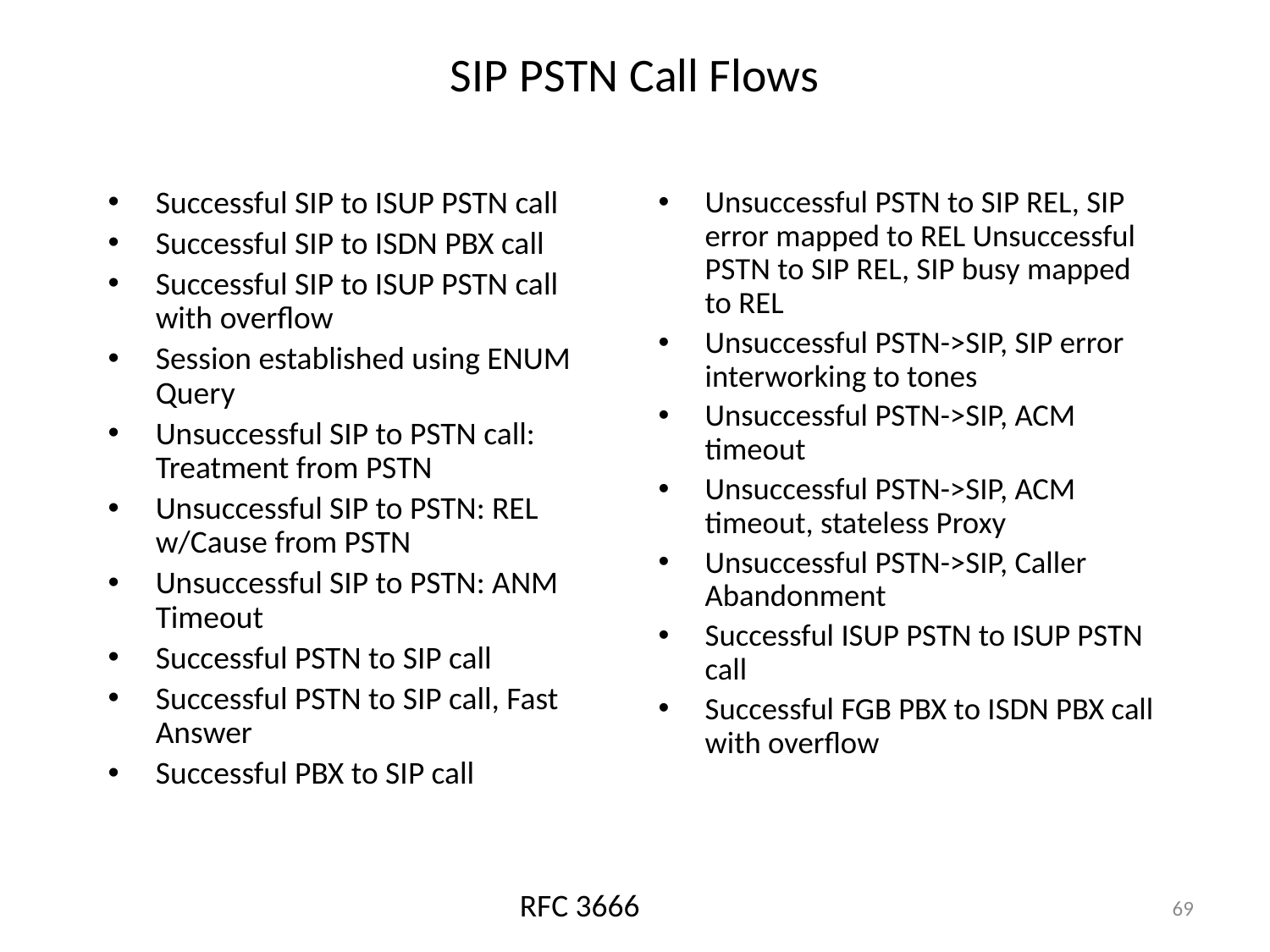

# SIP PSTN Call Flows
Successful SIP to ISUP PSTN call
Successful SIP to ISDN PBX call
Successful SIP to ISUP PSTN call with overflow
Session established using ENUM Query
Unsuccessful SIP to PSTN call: Treatment from PSTN
Unsuccessful SIP to PSTN: REL w/Cause from PSTN
Unsuccessful SIP to PSTN: ANM Timeout
Successful PSTN to SIP call
Successful PSTN to SIP call, Fast Answer
Successful PBX to SIP call

Unsuccessful PSTN to SIP REL, SIP error mapped to REL Unsuccessful PSTN to SIP REL, SIP busy mapped to REL
Unsuccessful PSTN->SIP, SIP error interworking to tones
Unsuccessful PSTN->SIP, ACM timeout
Unsuccessful PSTN->SIP, ACM timeout, stateless Proxy
Unsuccessful PSTN->SIP, Caller Abandonment
Successful ISUP PSTN to ISUP PSTN call
Successful FGB PBX to ISDN PBX call with overflow
RFC 3666

69